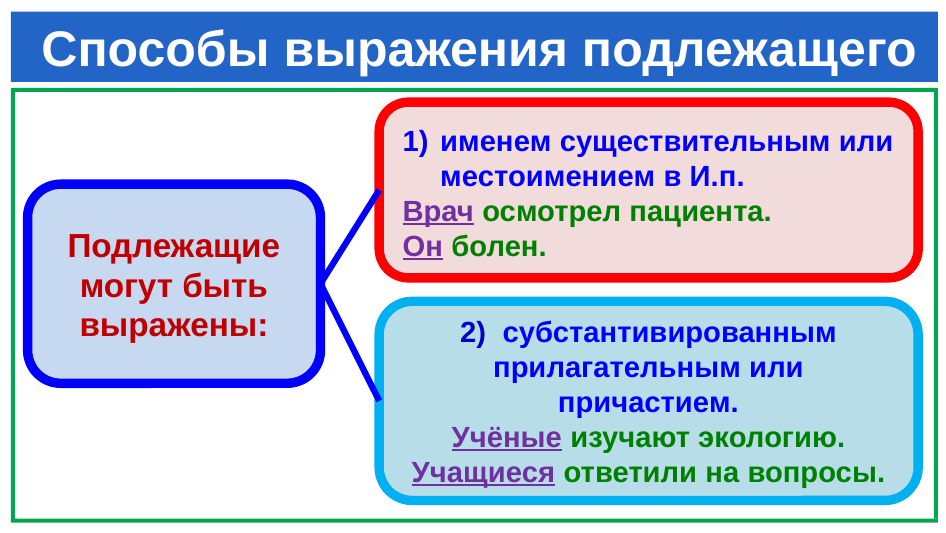

# Способы выражения подлежащего

именем существительным или местоимением в И.п.
Врач осмотрел пациента.
Он болен.

Подлежащие могут быть выражены:

2)  субстантивированным прилагательным или причастием.
Учёные изучают экологию. Учащиеся ответили на вопросы.